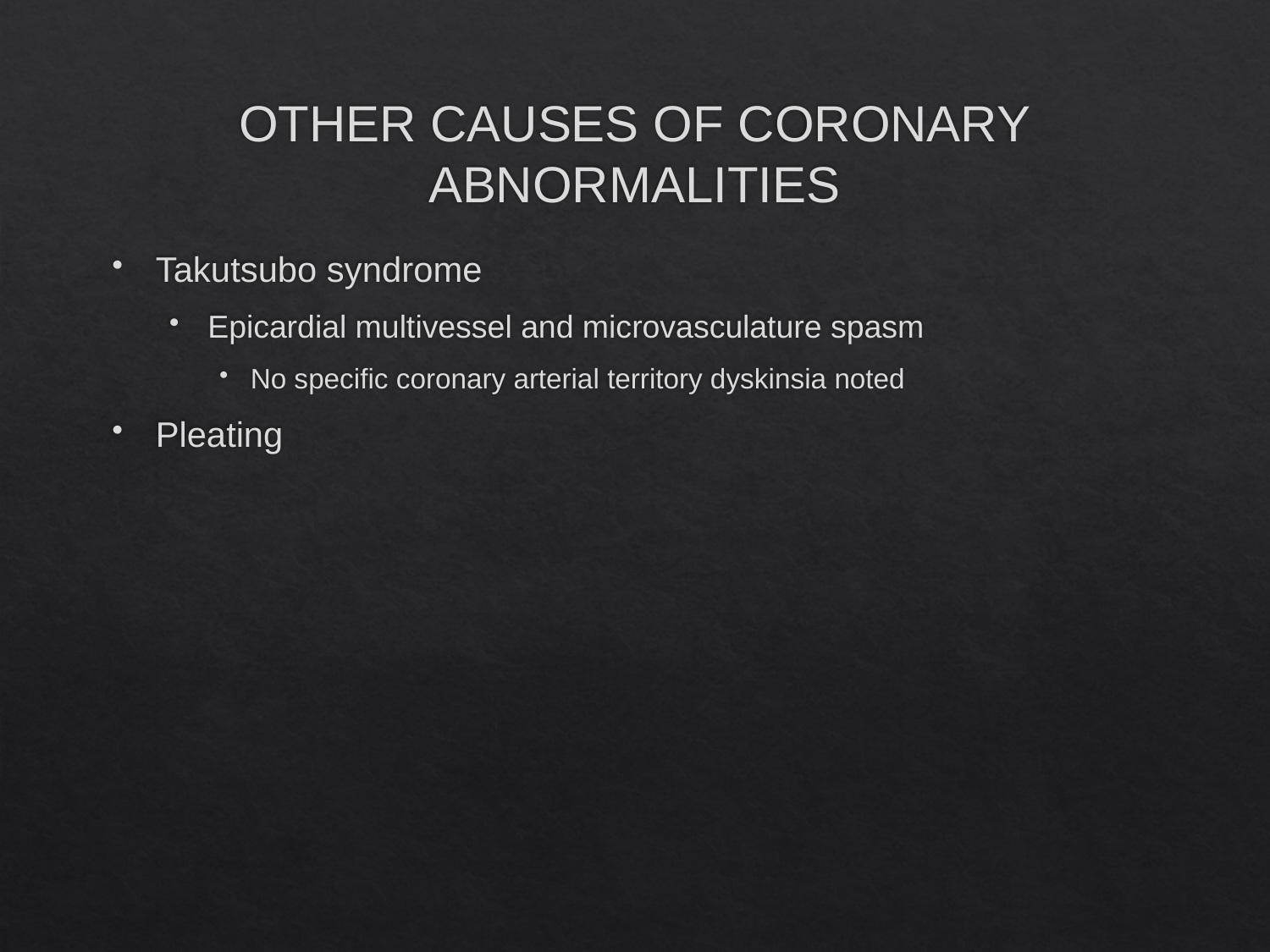

# OTHER CAUSES OF CORONARY ABNORMALITIES
Takutsubo syndrome
Epicardial multivessel and microvasculature spasm
No specific coronary arterial territory dyskinsia noted
Pleating